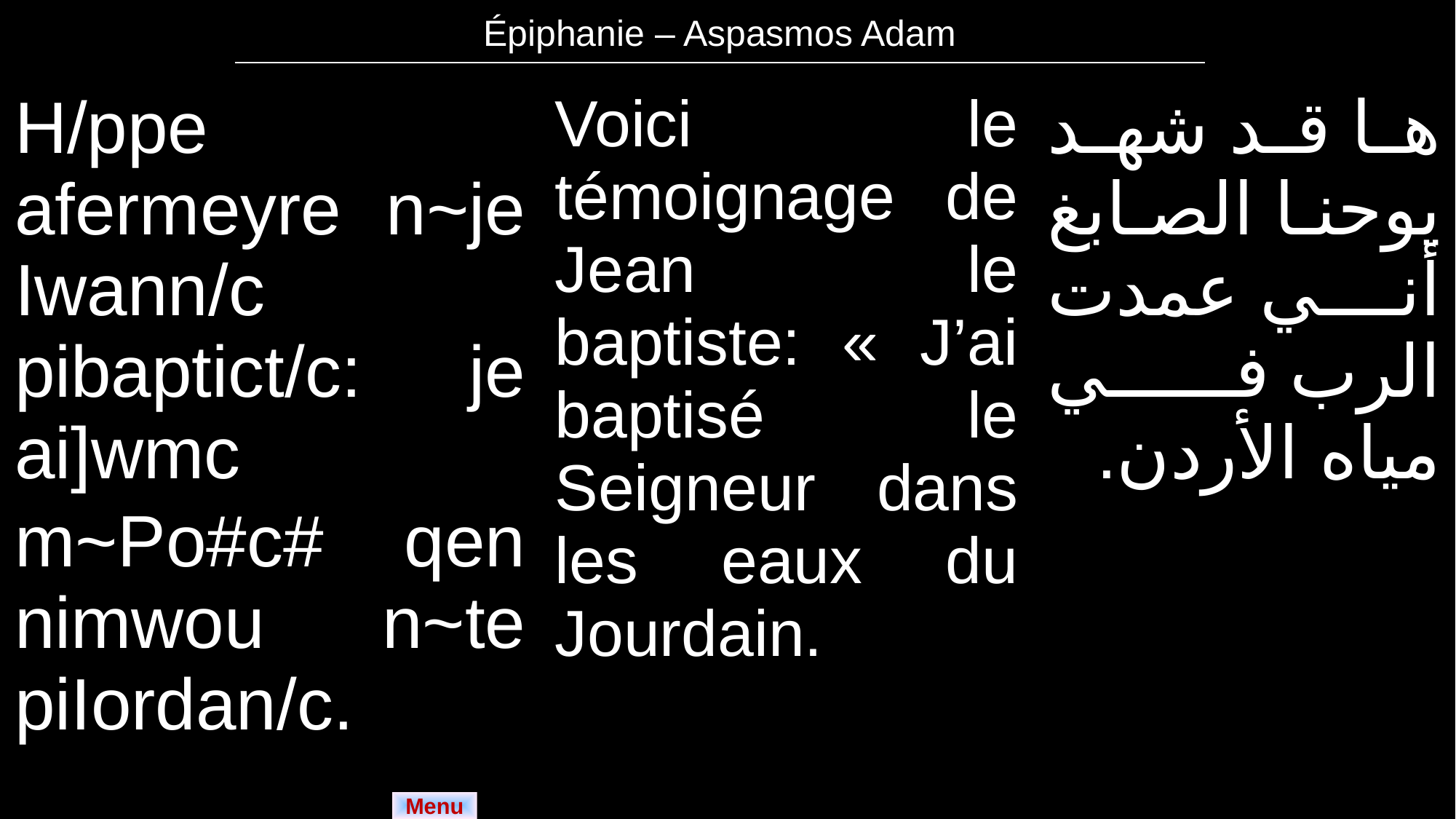

| Épiphanie – Aspasmos Adam |
| --- |
| H/ppe afermeyre n~je Iwann/c pibaptict/c: je ai]wmc m~Po#c# qen nimwou n~te piIordan/c. | Voici le témoignage de Jean le baptiste: « J’ai baptisé le Seigneur dans les eaux du Jourdain. | ها قد شهد يوحنا الصابغ أني عمدت الرب في مياه الأردن. |
| --- | --- | --- |